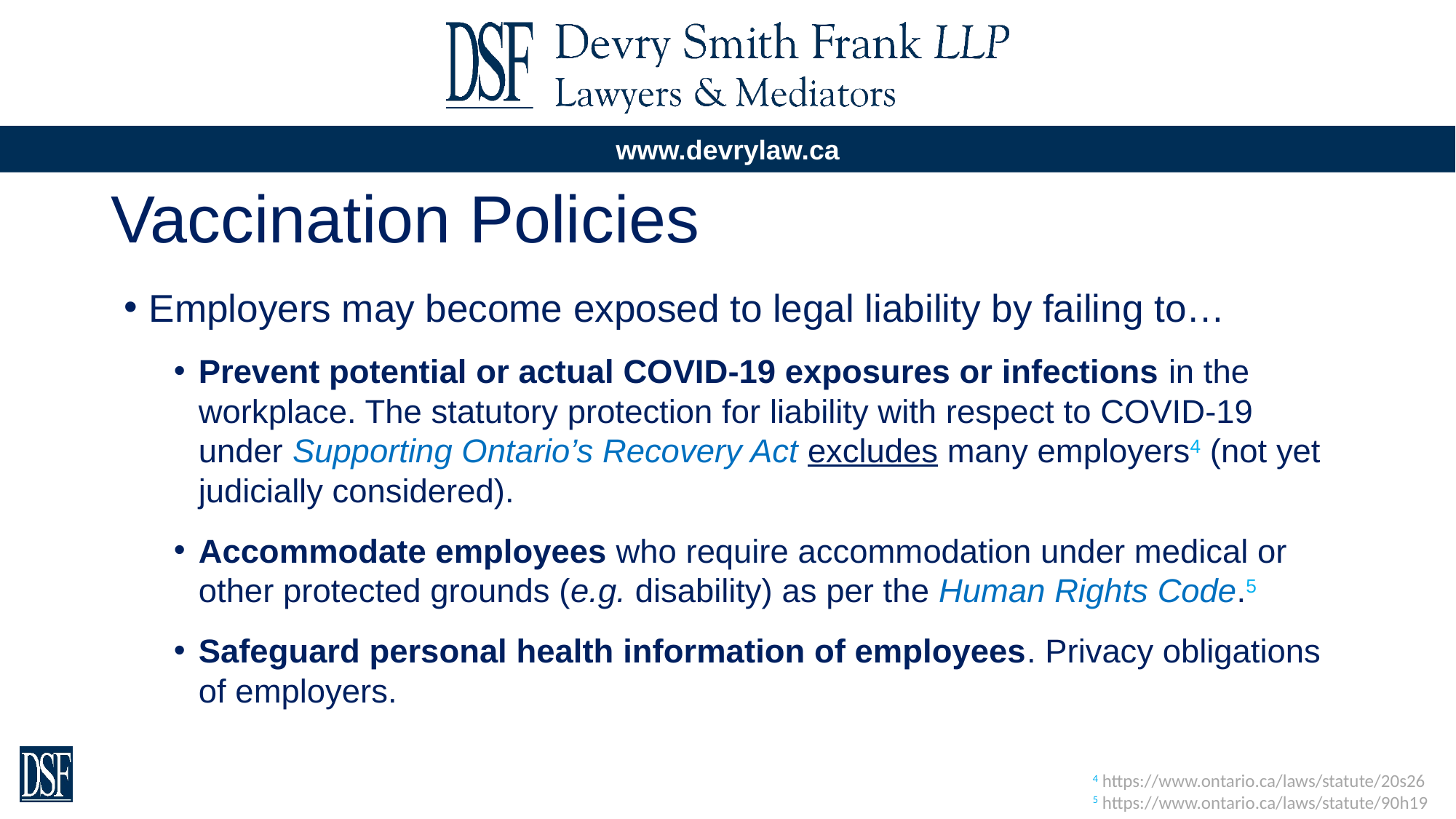

# Vaccination Policies
Employers may become exposed to legal liability by failing to…
Prevent potential or actual COVID-19 exposures or infections in the workplace. The statutory protection for liability with respect to COVID-19 under Supporting Ontario’s Recovery Act excludes many employers4 (not yet judicially considered).
Accommodate employees who require accommodation under medical or other protected grounds (e.g. disability) as per the Human Rights Code.5
Safeguard personal health information of employees. Privacy obligations of employers.
4 https://www.ontario.ca/laws/statute/20s26
5 https://www.ontario.ca/laws/statute/90h19